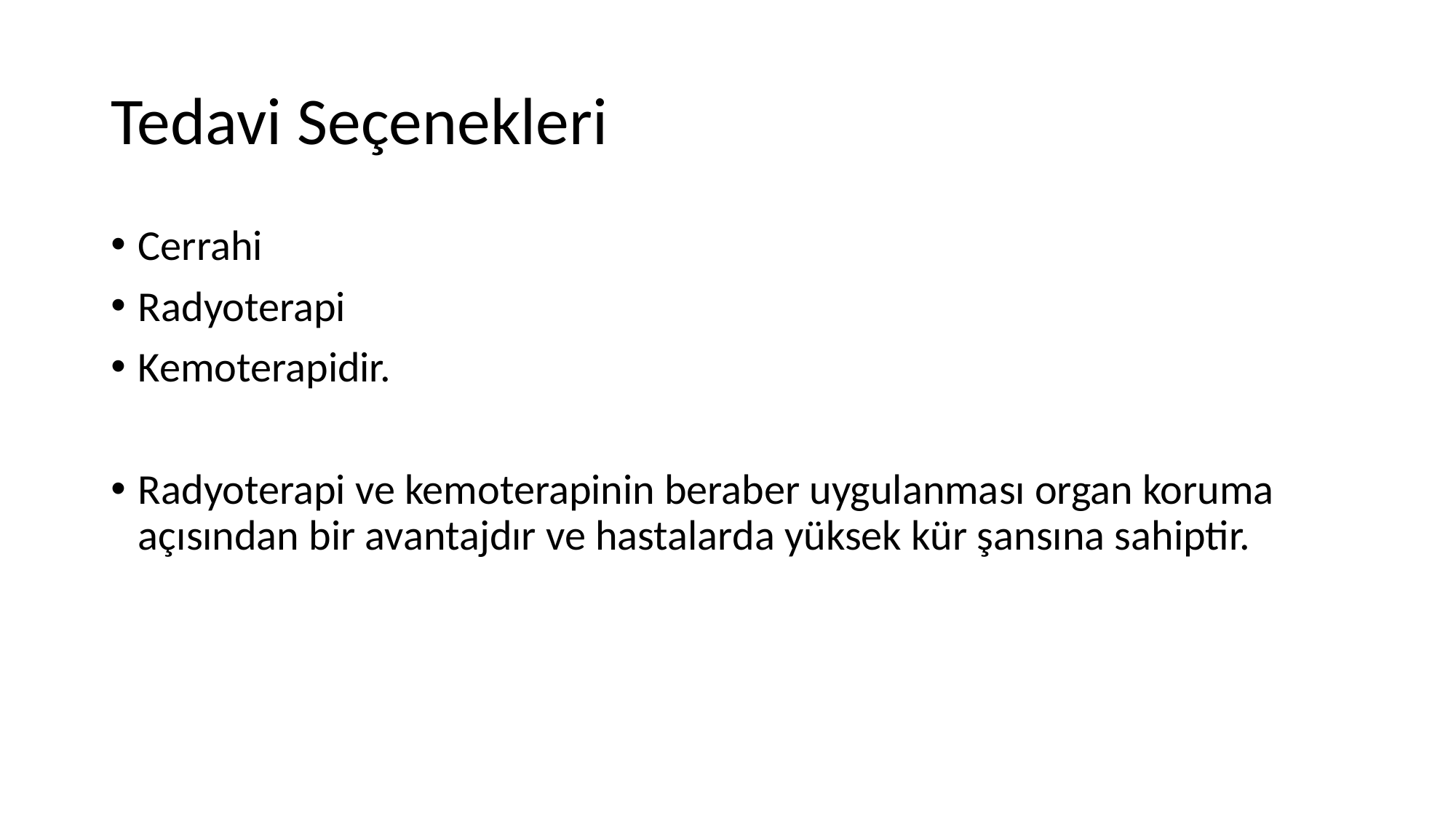

# Tedavi Seçenekleri
Cerrahi
Radyoterapi
Kemoterapidir.

Radyoterapi ve kemoterapinin beraber uygulanması organ koruma açısından bir avantajdır ve hastalarda yüksek kür şansına sahiptir.